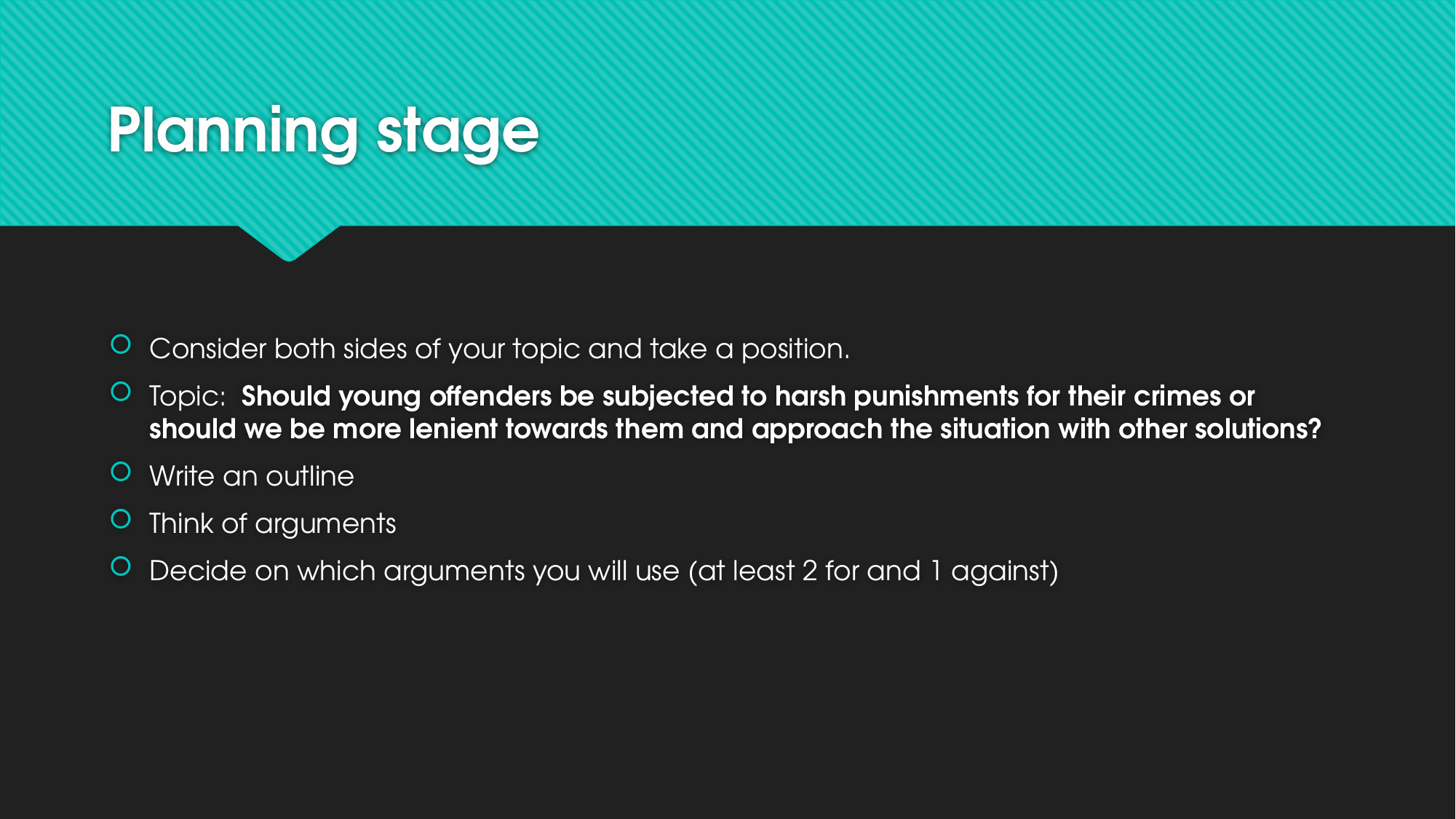

# Planning stage
Consider both sides of your topic and take a position.
Topic:  Should young offenders be subjected to harsh punishments for their crimes or should we be more lenient towards them and approach the situation with other solutions?
Write an outline
Think of arguments
Decide on which arguments you will use (at least 2 for and 1 against)